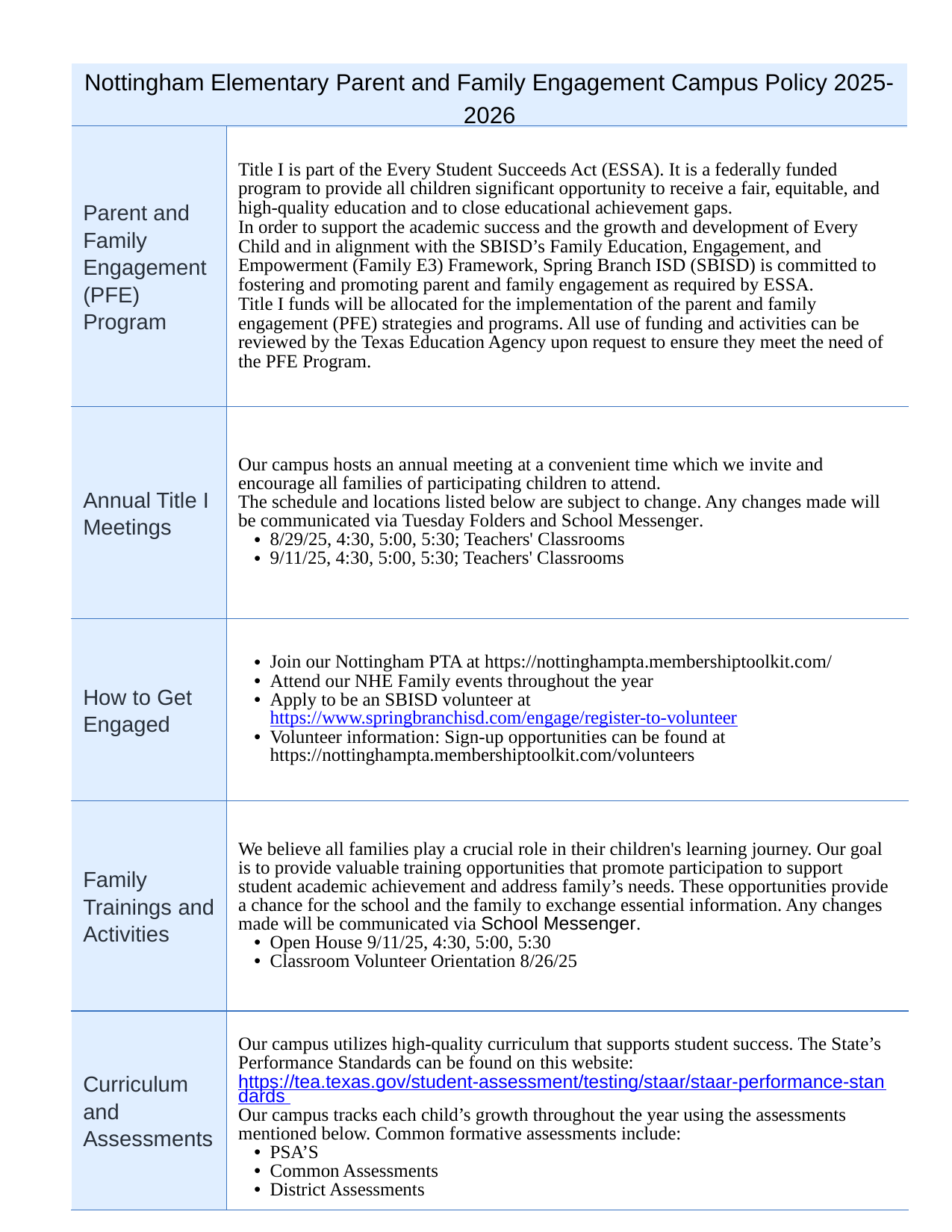

| Nottingham Elementary Parent and Family Engagement Campus Policy 2025-2026 |
| --- |
| Parent and Family Engagement (PFE) Program | Title I is part of the Every Student Succeeds Act (ESSA). It is a federally funded program to provide all children significant opportunity to receive a fair, equitable, and high-quality education and to close educational achievement gaps. In order to support the academic success and the growth and development of Every Child and in alignment with the SBISD’s Family Education, Engagement, and Empowerment (Family E3) Framework, Spring Branch ISD (SBISD) is committed to fostering and promoting parent and family engagement as required by ESSA. Title I funds will be allocated for the implementation of the parent and family engagement (PFE) strategies and programs. All use of funding and activities can be reviewed by the Texas Education Agency upon request to ensure they meet the need of the PFE Program. |
| --- | --- |
| Annual Title I Meetings | Our campus hosts an annual meeting at a convenient time which we invite and encourage all families of participating children to attend. The schedule and locations listed below are subject to change. Any changes made will be communicated via Tuesday Folders and School Messenger. 8/29/25, 4:30, 5:00, 5:30; Teachers' Classrooms 9/11/25, 4:30, 5:00, 5:30; Teachers' Classrooms |
| How to Get Engaged | Join our Nottingham PTA at https://nottinghampta.membershiptoolkit.com/ Attend our NHE Family events throughout the year Apply to be an SBISD volunteer at https://www.springbranchisd.com/engage/register-to-volunteer Volunteer information: Sign-up opportunities can be found at https://nottinghampta.membershiptoolkit.com/volunteers |
| Family Trainings and Activities | We believe all families play a crucial role in their children's learning journey. Our goal is to provide valuable training opportunities that promote participation to support student academic achievement and address family’s needs. These opportunities provide a chance for the school and the family to exchange essential information. Any changes made will be communicated via School Messenger. Open House 9/11/25, 4:30, 5:00, 5:30 Classroom Volunteer Orientation 8/26/25 |
| Curriculum and Assessments | Our campus utilizes high-quality curriculum that supports student success. The State’s Performance Standards can be found on this website: https://tea.texas.gov/student-assessment/testing/staar/staar-performance-standards Our campus tracks each child’s growth throughout the year using the assessments mentioned below. Common formative assessments include: PSA’S Common Assessments District Assessments |